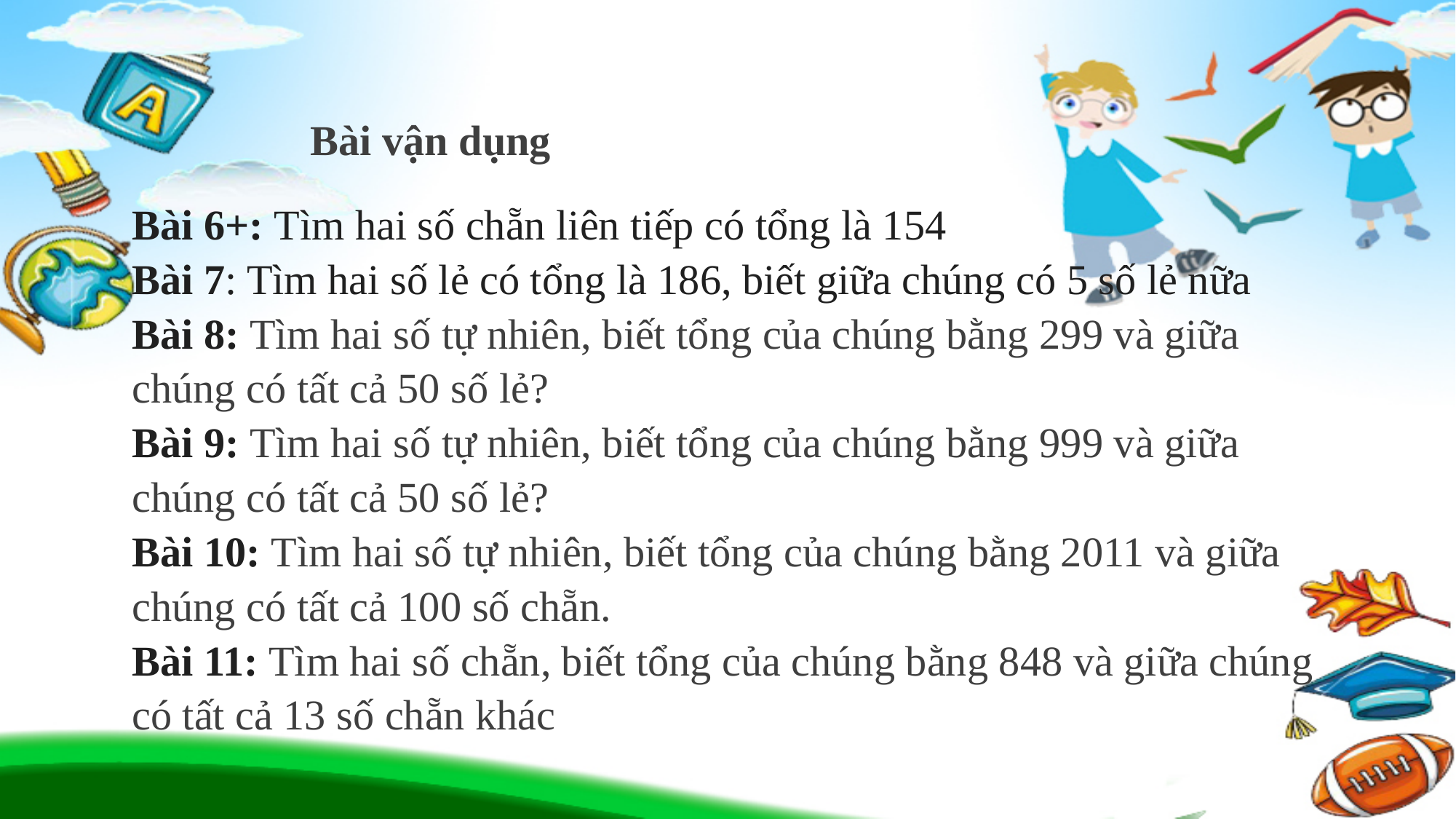

Bài vận dụng
Bài 6+: Tìm hai số chẵn liên tiếp có tổng là 154
Bài 7: Tìm hai số lẻ có tổng là 186, biết giữa chúng có 5 số lẻ nữa
Bài 8: Tìm hai số tự nhiên, biết tổng của chúng bằng 299 và giữa chúng có tất cả 50 số lẻ?
Bài 9: Tìm hai số tự nhiên, biết tổng của chúng bằng 999 và giữa chúng có tất cả 50 số lẻ?
Bài 10: Tìm hai số tự nhiên, biết tổng của chúng bằng 2011 và giữa chúng có tất cả 100 số chẵn.
Bài 11: Tìm hai số chẵn, biết tổng của chúng bằng 848 và giữa chúng có tất cả 13 số chẵn khác